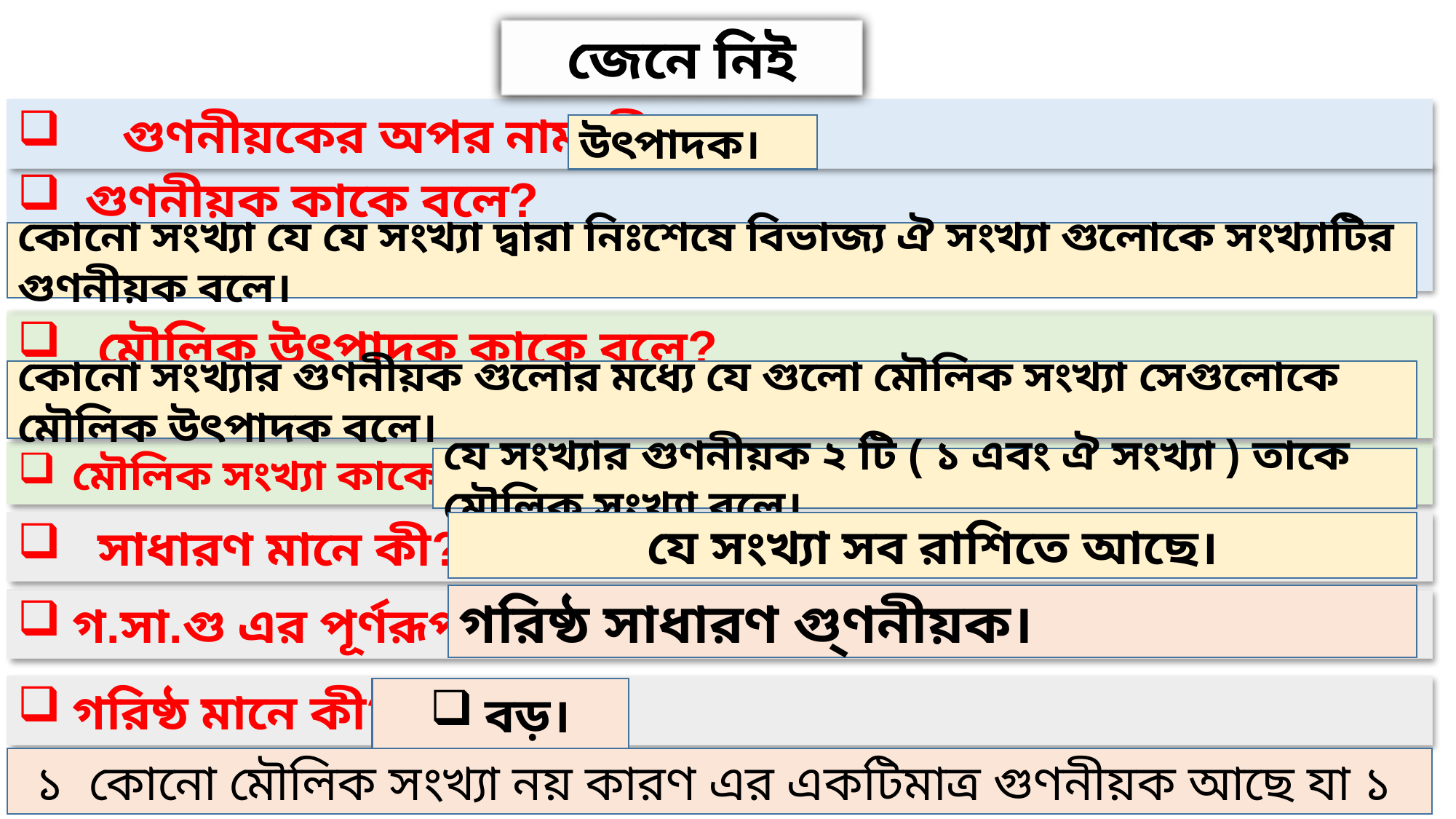

জেনে নিই
    গুণনীয়কের অপর নাম কী?
উৎপাদক।
 গুণনীয়ক কাকে বলে?

কোনো সংখ্যা যে যে সংখ্যা দ্বারা নিঃশেষে বিভাজ্য ঐ সংখ্যা গুলোকে সংখ্যাটির গুণনীয়ক বলে।
  মৌলিক উৎপাদক কাকে বলে?

কোনো সংখ্যার গুণনীয়ক গুলোর মধ্যে যে গুলো মৌলিক সংখ্যা সেগুলোকে মৌলিক উৎপাদক বলে।
মৌলিক সংখ্যা কাকে বলে?
যে সংখ্যার গুণনীয়ক ২ টি ( ১ এবং ঐ সংখ্যা ) তাকে মৌলিক সংখ্যা বলে।
যে সংখ্যা সব রাশিতে আছে।
  সাধারণ মানে কী?
গরিষ্ঠ সাধারণ গু্ণনীয়ক।
গ.সা.গু এর পূর্ণরূপ কী?
গরিষ্ঠ মানে কী?
বড়।
১  কোনো মৌলিক সংখ্যা নয় কারণ এর একটিমাত্র গুণনীয়ক আছে যা ১